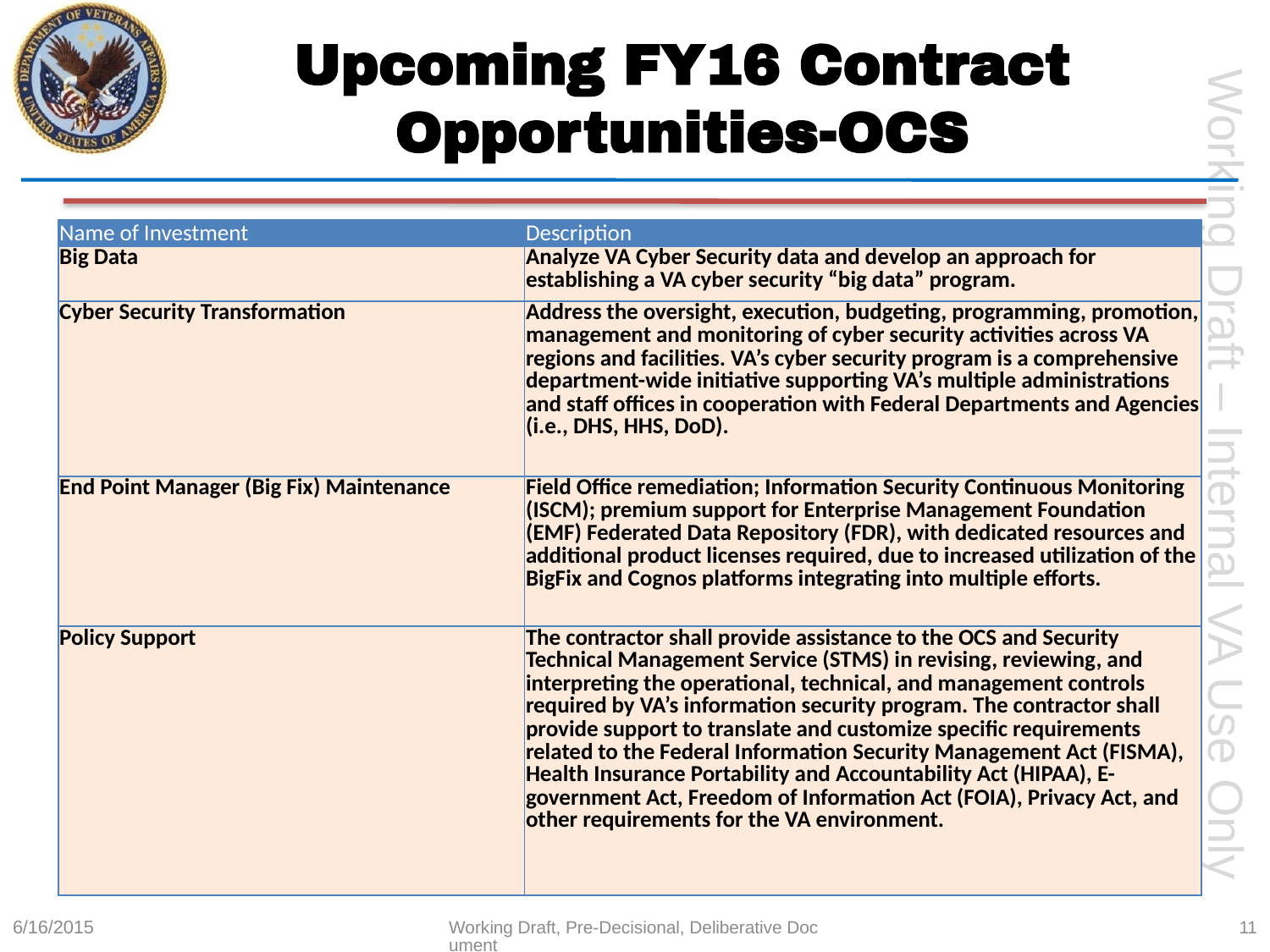

# Upcoming FY16 Contract Opportunities-OCS
| Name of Investment | Description |
| --- | --- |
| Big Data | Analyze VA Cyber Security data and develop an approach for establishing a VA cyber security “big data” program. |
| Cyber Security Transformation | Address the oversight, execution, budgeting, programming, promotion, management and monitoring of cyber security activities across VA regions and facilities. VA’s cyber security program is a comprehensive department-wide initiative supporting VA’s multiple administrations and staff offices in cooperation with Federal Departments and Agencies (i.e., DHS, HHS, DoD). |
| End Point Manager (Big Fix) Maintenance | Field Office remediation; Information Security Continuous Monitoring (ISCM); premium support for Enterprise Management Foundation (EMF) Federated Data Repository (FDR), with dedicated resources and additional product licenses required, due to increased utilization of the BigFix and Cognos platforms integrating into multiple efforts. |
| Policy Support | The contractor shall provide assistance to the OCS and Security Technical Management Service (STMS) in revising, reviewing, and interpreting the operational, technical, and management controls required by VA’s information security program. The contractor shall provide support to translate and customize specific requirements related to the Federal Information Security Management Act (FISMA), Health Insurance Portability and Accountability Act (HIPAA), E-government Act, Freedom of Information Act (FOIA), Privacy Act, and other requirements for the VA environment. |

6/16/2015

Working Draft, Pre-Decisional, Deliberative Document
11